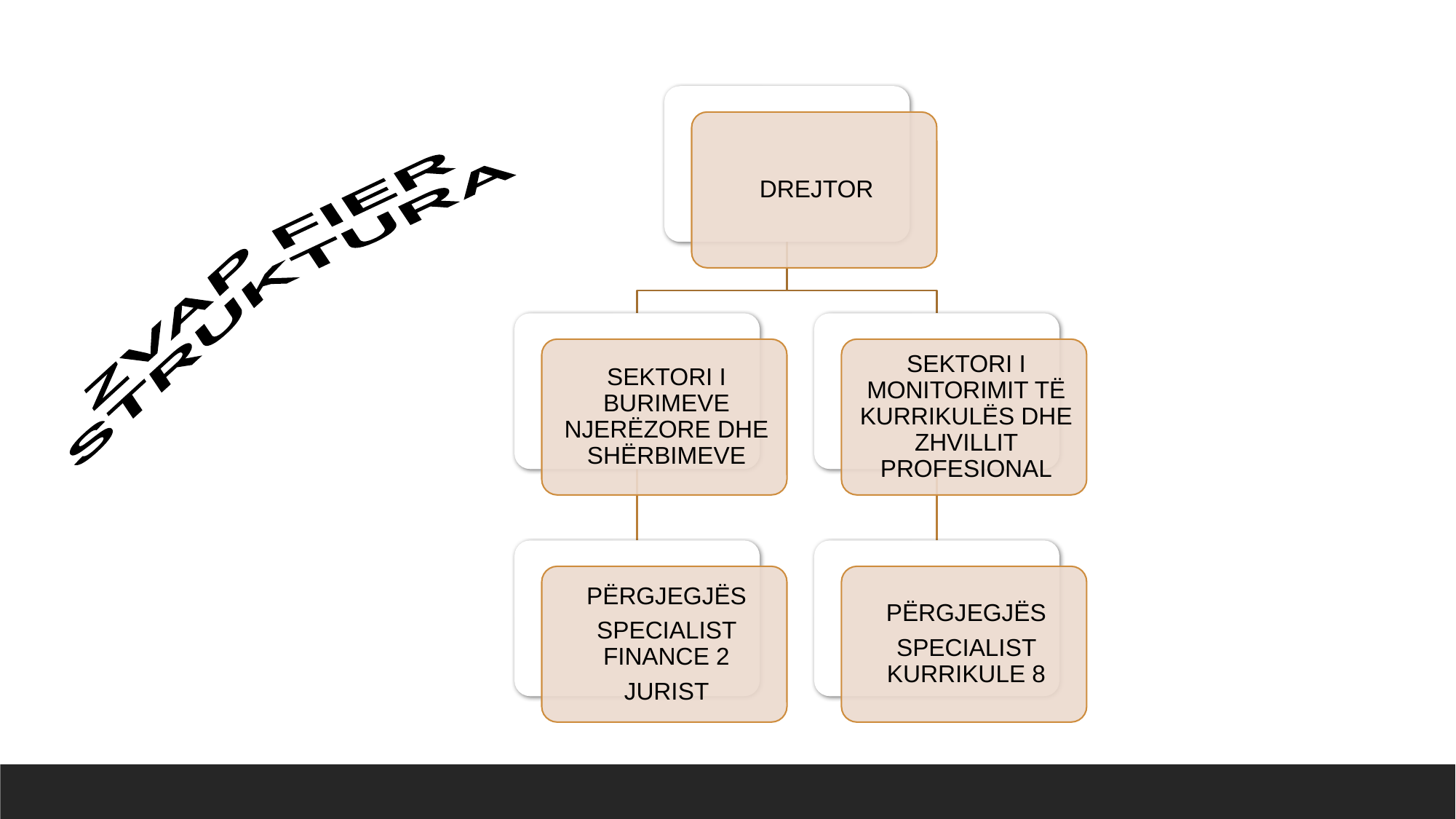

DREJTOR
SEKTORI I BURIMEVE NJERËZORE DHE SHËRBIMEVE
PËRGJEGJËS
SPECIALIST FINANCE 2
JURIST
SEKTORI I MONITORIMIT TË KURRIKULËS DHE ZHVILLIT PROFESIONAL
PËRGJEGJËS
SPECIALIST KURRIKULE 8
ZVAP FIER
STRUKTURA